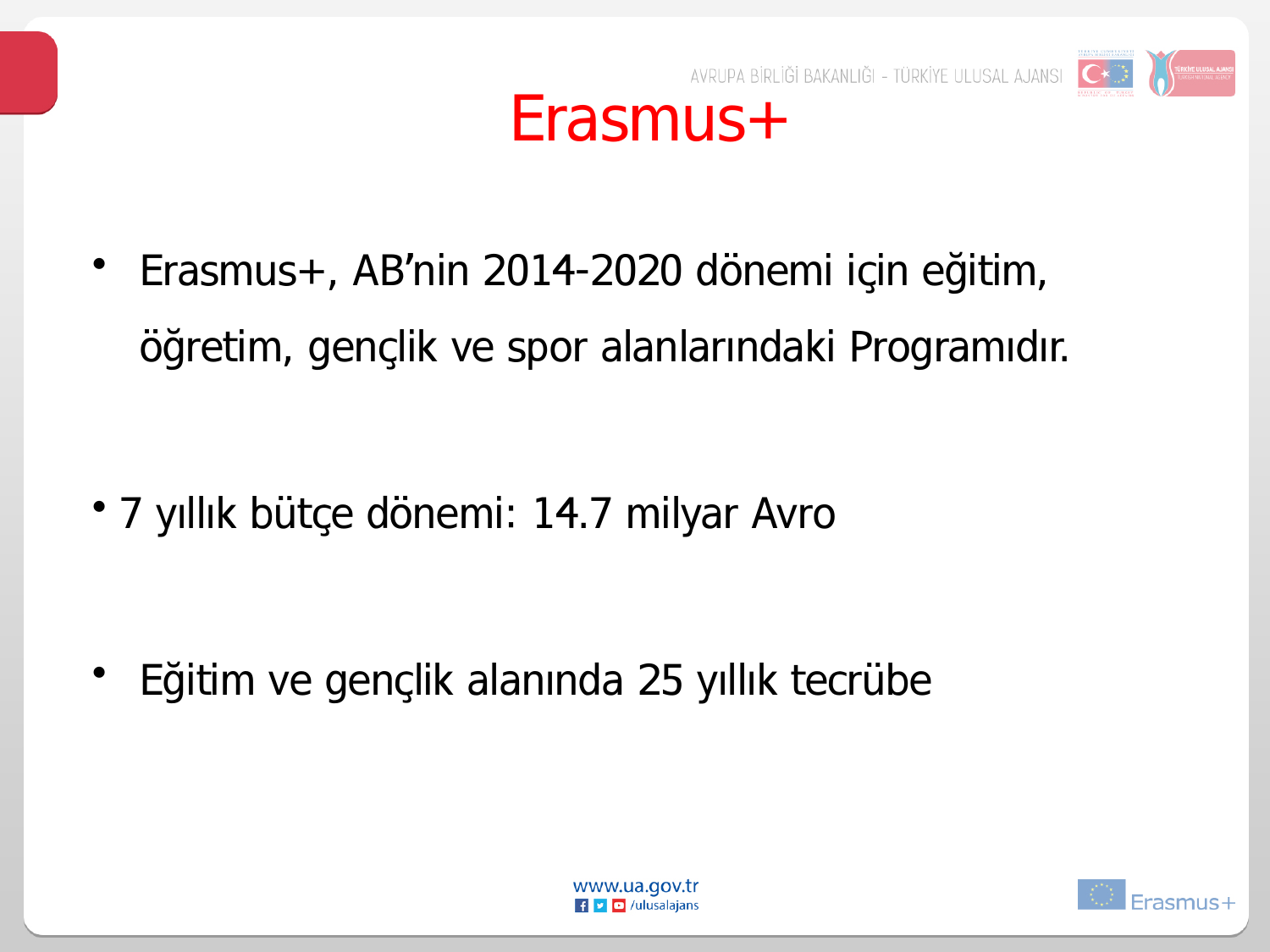

Erasmus+
Erasmus+, AB’nin 2014-2020 dönemi için eğitim, öğretim, gençlik ve spor alanlarındaki Programıdır.

 7 yıllık bütçe dönemi: 14.7 milyar Avro

Eğitim ve gençlik alanında 25 yıllık tecrübe